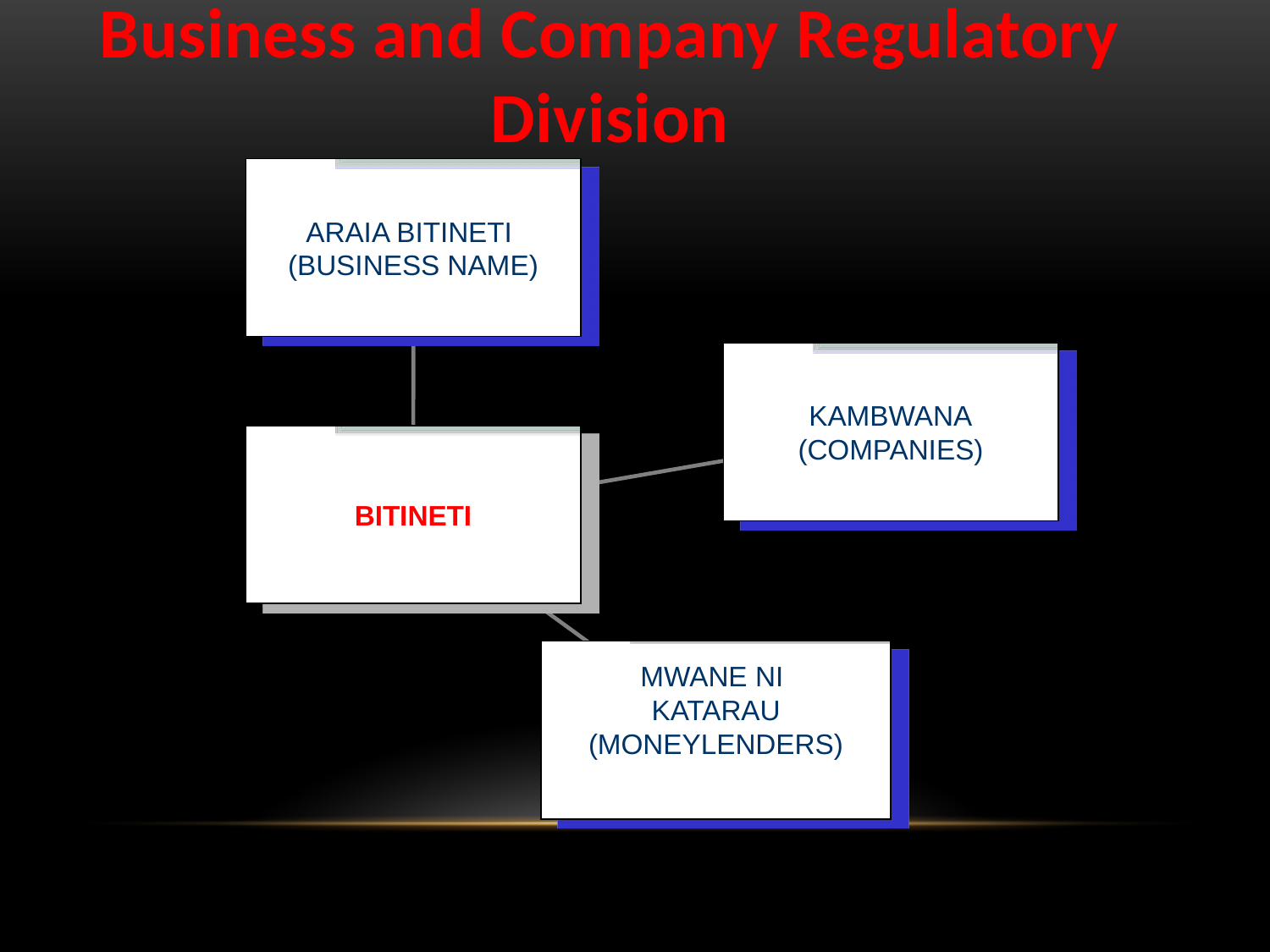

# Business and Company Regulatory Division
ARAIA BITINETI
(BUSINESS NAME)

KAMBWANA
(COMPANIES)
BITINETI

MWANE NI
KATARAU
(MONEYLENDERS)